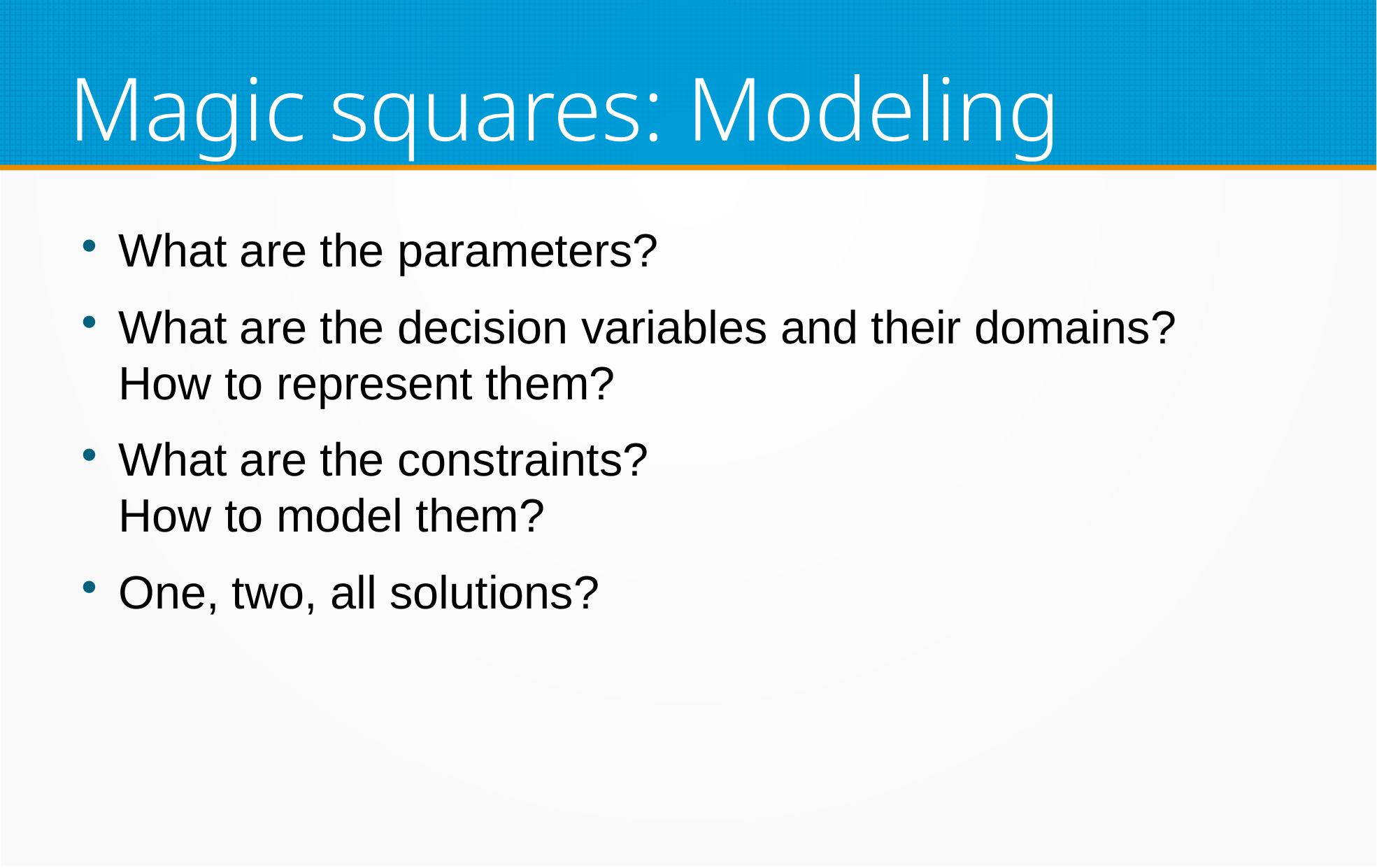

Magic squares: Modeling
What are the parameters?
What are the decision variables and their domains?
How to represent them?
What are the constraints?
How to model them?
One, two, all solutions?